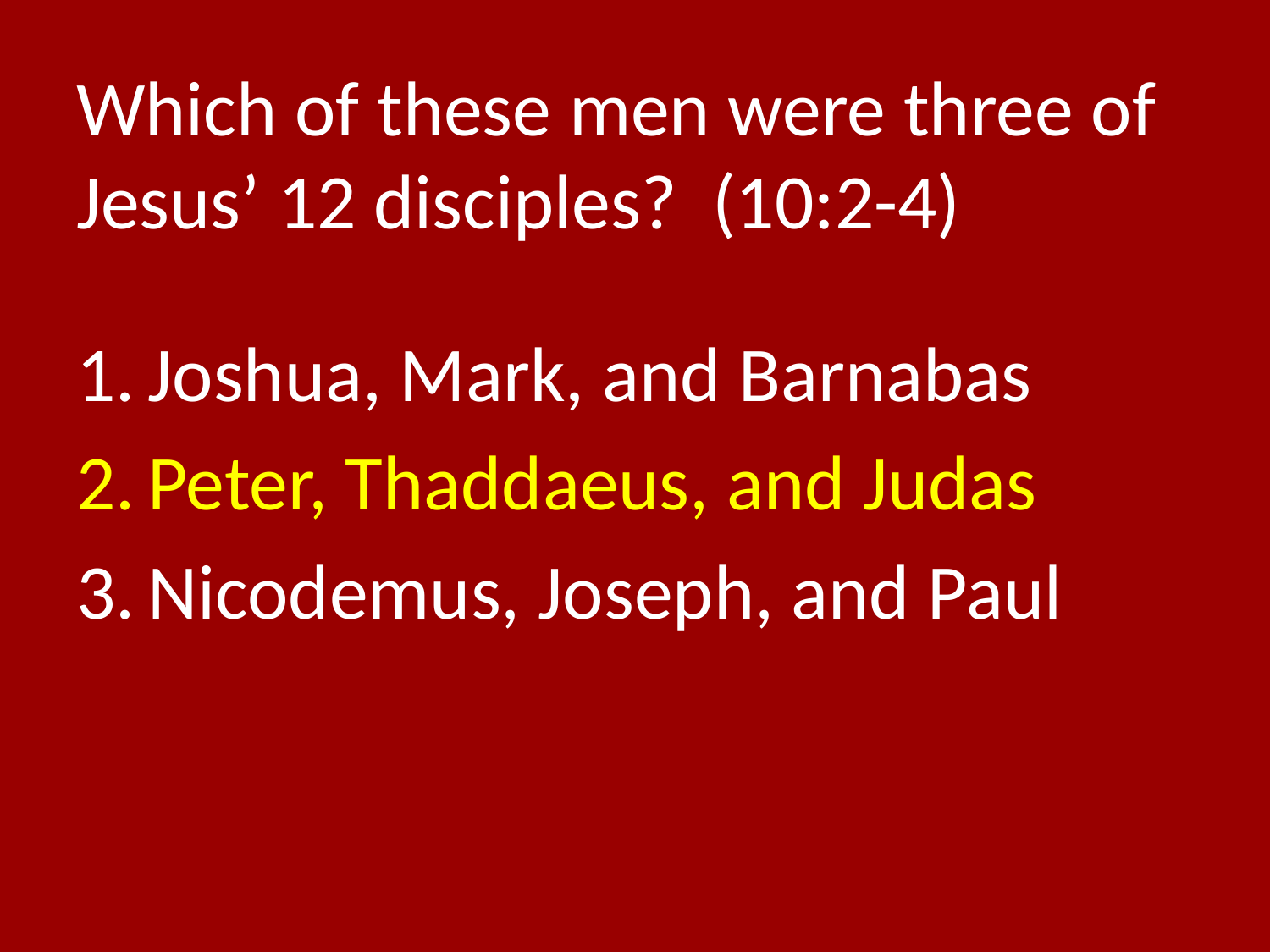

# Which of these men were three of Jesus’ 12 disciples?  (10:2-4)
Joshua, Mark, and Barnabas
Peter, Thaddaeus, and Judas
Nicodemus, Joseph, and Paul